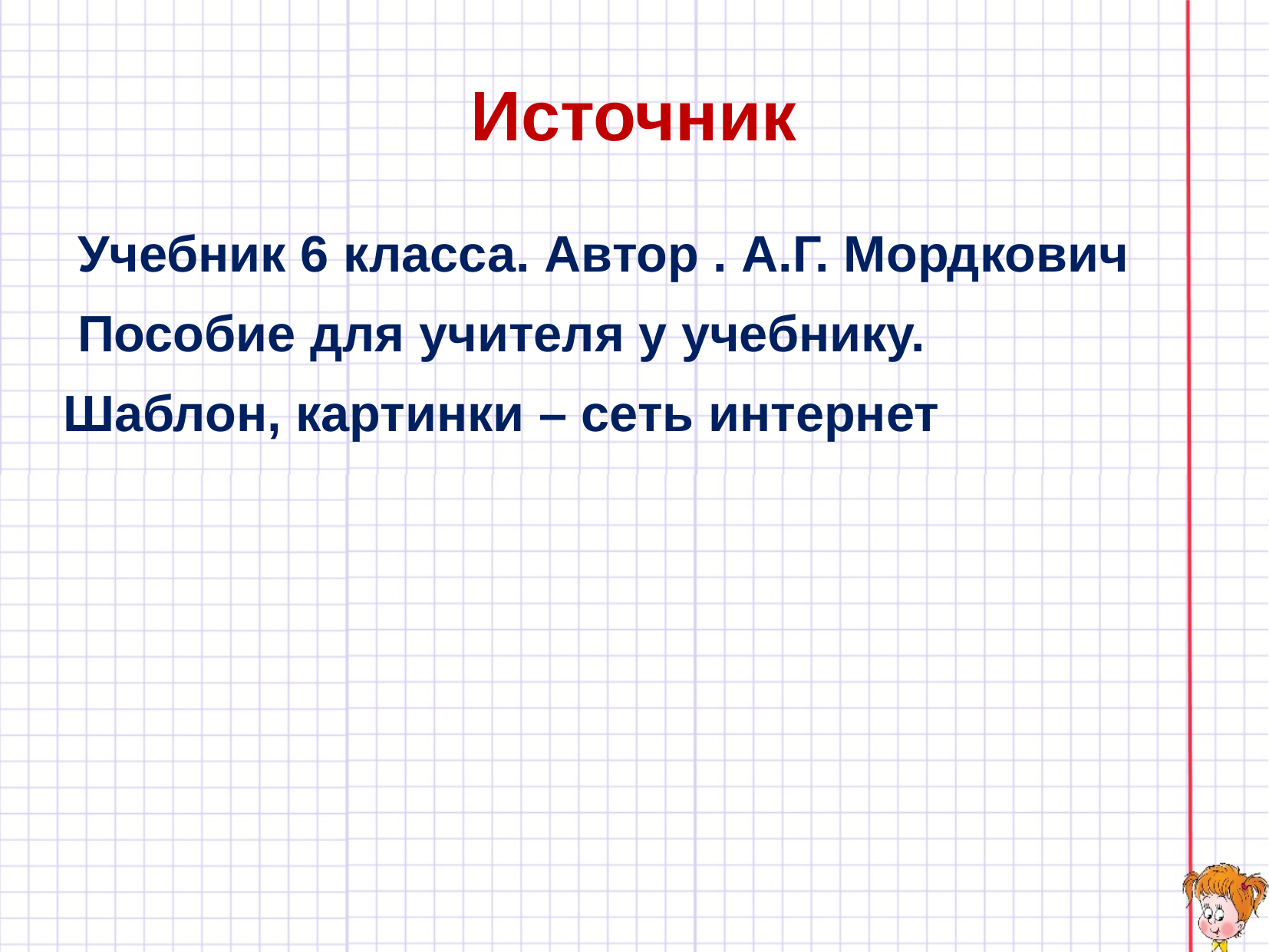

# Источник
 Учебник 6 класса. Автор . А.Г. Мордкович
 Пособие для учителя у учебнику.
Шаблон, картинки – сеть интернет